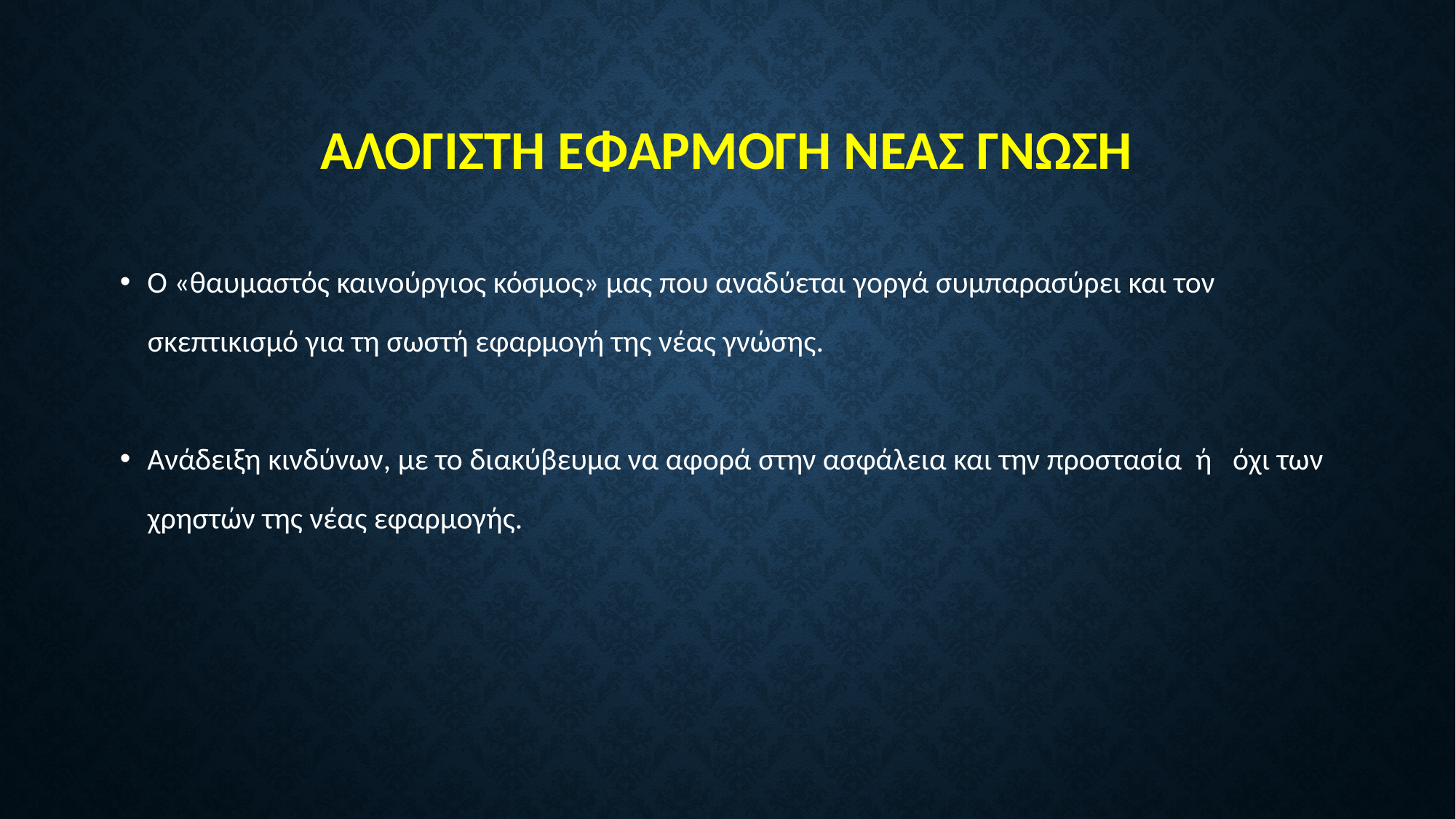

# ΑΛΟΓΙΣΤΗ ΕΦΑΡΜΟΓΗ ΝΕΑΣ ΓΝΩΣΗ
Ο «θαυμαστός καινούργιος κόσμος» μας που αναδύεται γοργά συμπαρασύρει και τον
    σκεπτικισμό για τη σωστή εφαρμογή της νέας γνώσης.

Ανάδειξη κινδύνων, με το διακύβευμα να αφορά στην ασφάλεια και την προστασία  ή   όχι των
    χρηστών της νέας εφαρμογής.